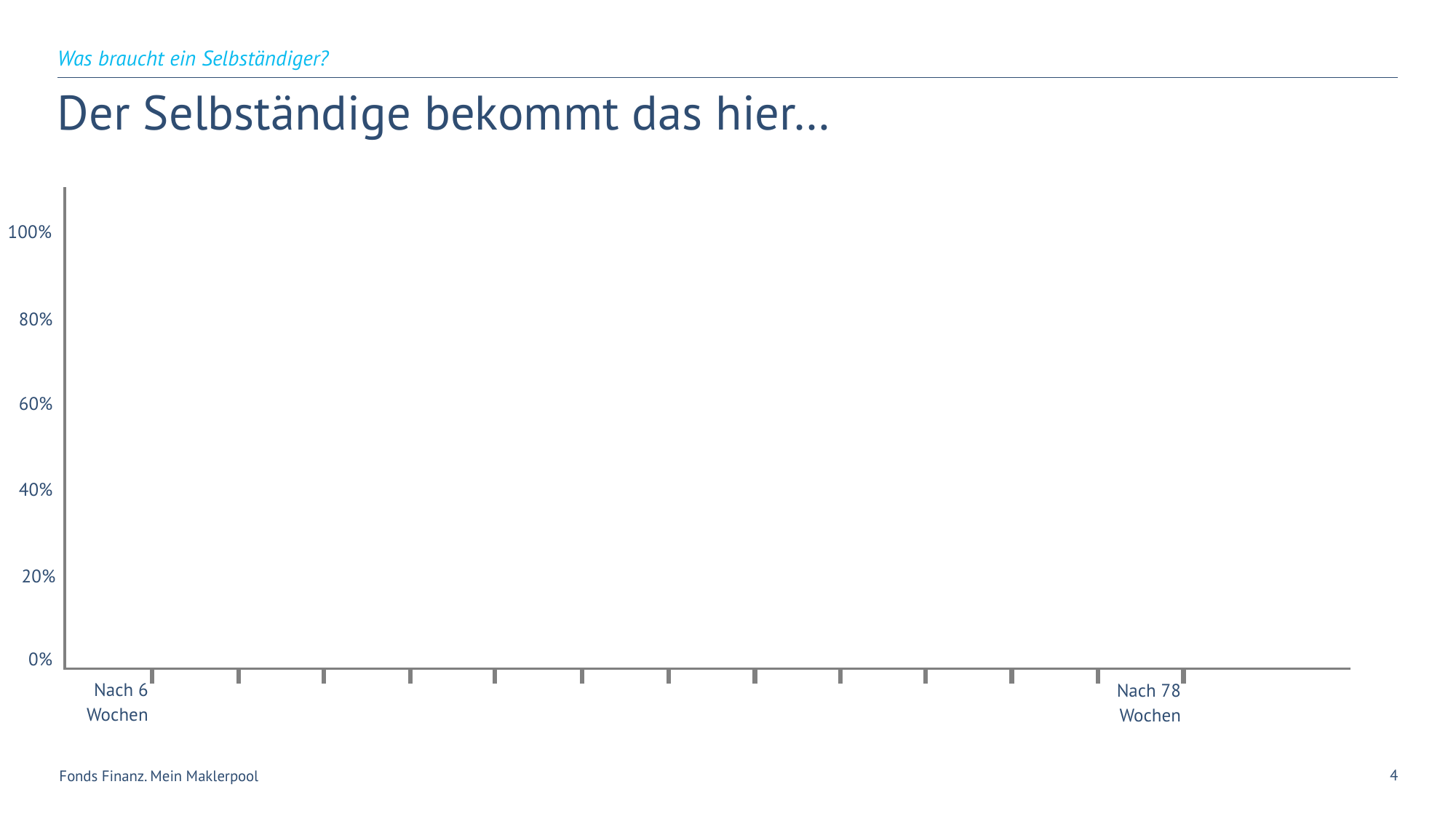

Was braucht ein Selbständiger?
# Der Selbständige bekommt das hier…
100%
80%
60%
40%
20%
0%
Nach 6 Wochen
Nach 78 Wochen